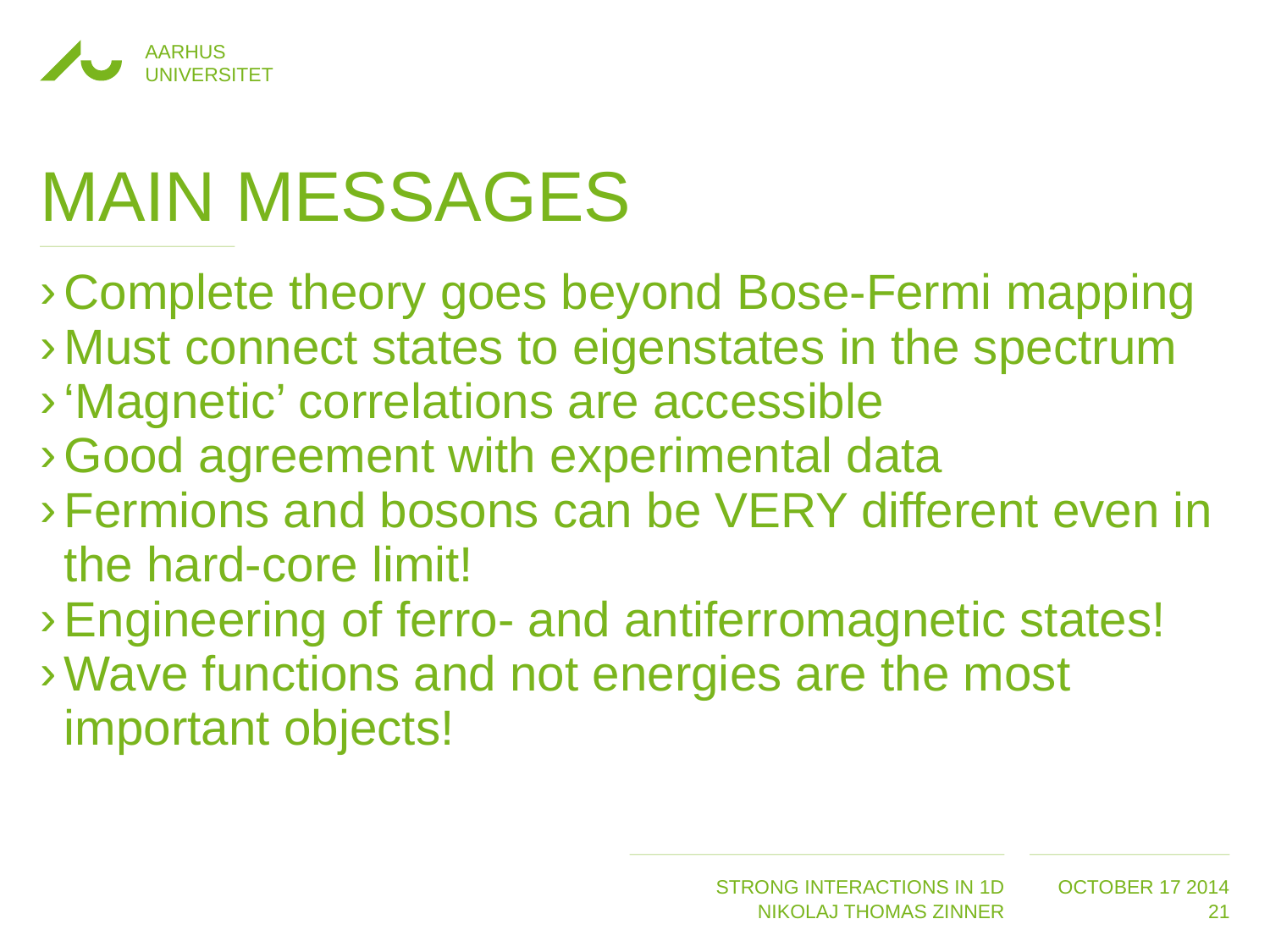

# Main messages
Complete theory goes beyond Bose-Fermi mapping
Must connect states to eigenstates in the spectrum
‘Magnetic’ correlations are accessible
Good agreement with experimental data
Fermions and bosons can be VERY different even in the hard-core limit!
Engineering of ferro- and antiferromagnetic states!
Wave functions and not energies are the most important objects!
21